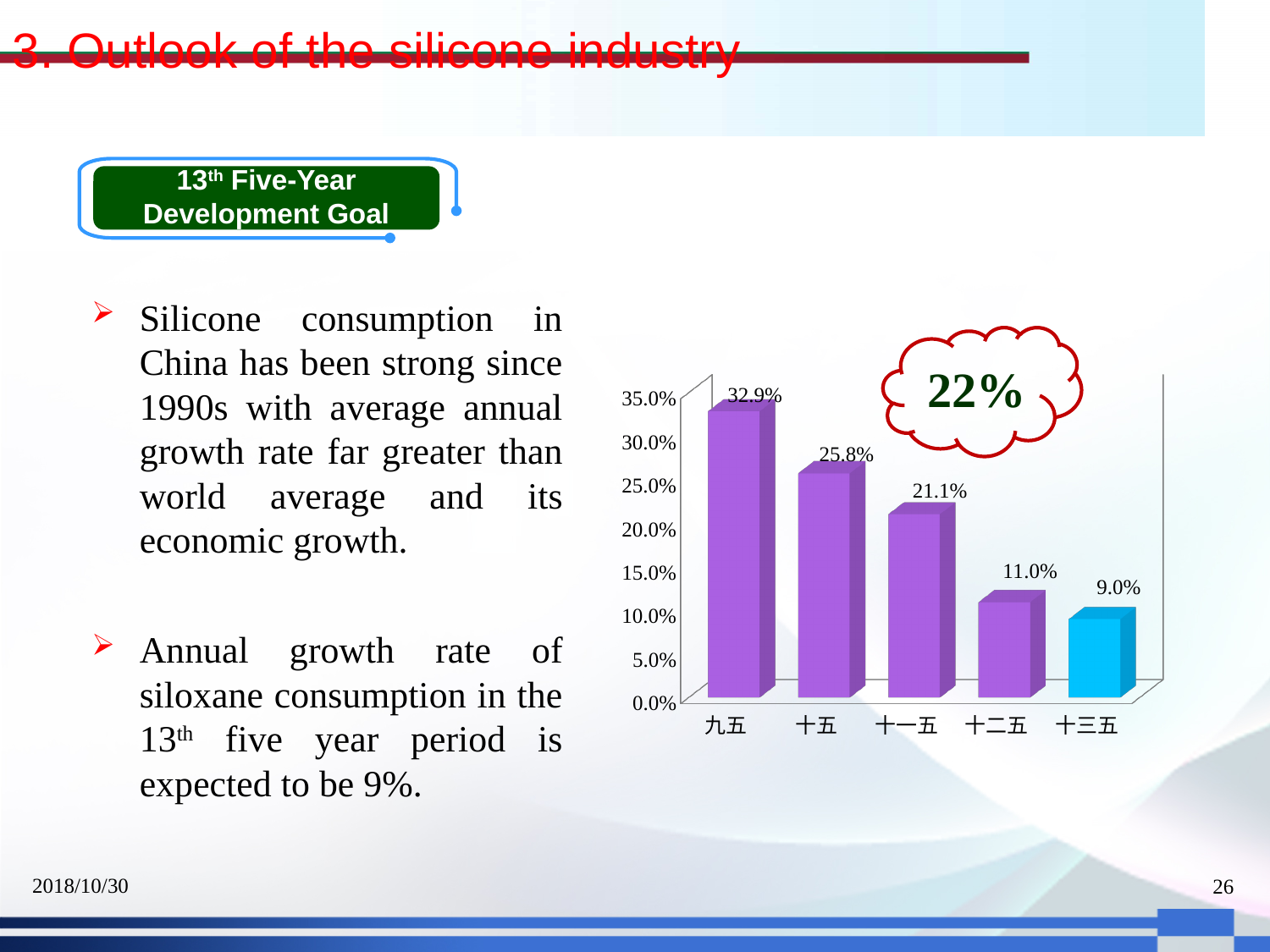

3. Outlook of the silicone industry

13th Five-Year Development Goal
Silicone consumption in China has been strong since 1990s with average annual growth rate far greater than world average and its economic growth.

Annual growth rate of siloxane consumption in the 13th five year period is expected to be 9%.
22%

[unsupported chart]